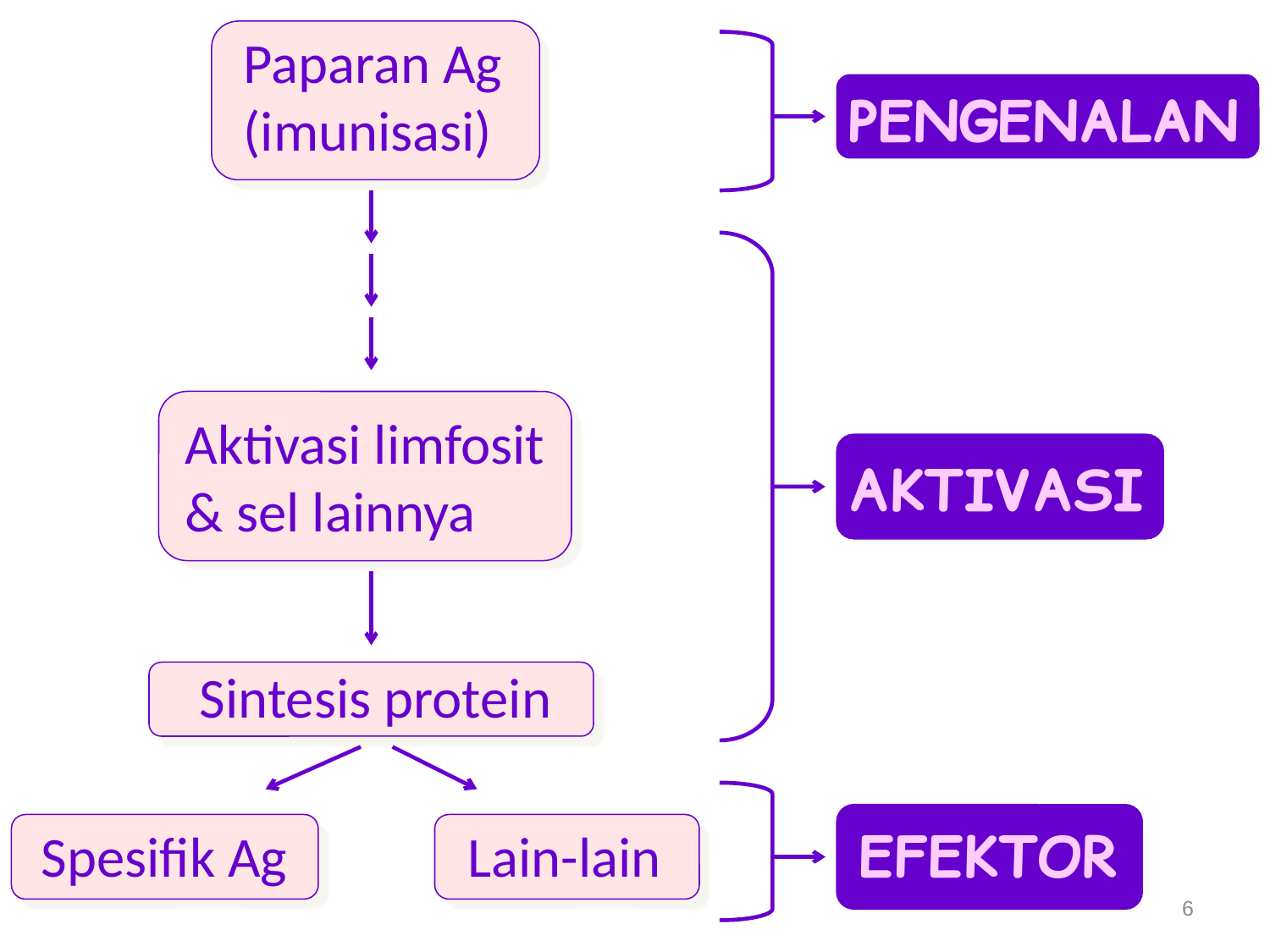

Paparan Ag
(imunisasi)

PENGENALAN

Aktivasi limfosit
& sel lainnya

AKTIVASI

Sintesis protein

Spesifik Ag

Lain-lain
EFEKTOR

6